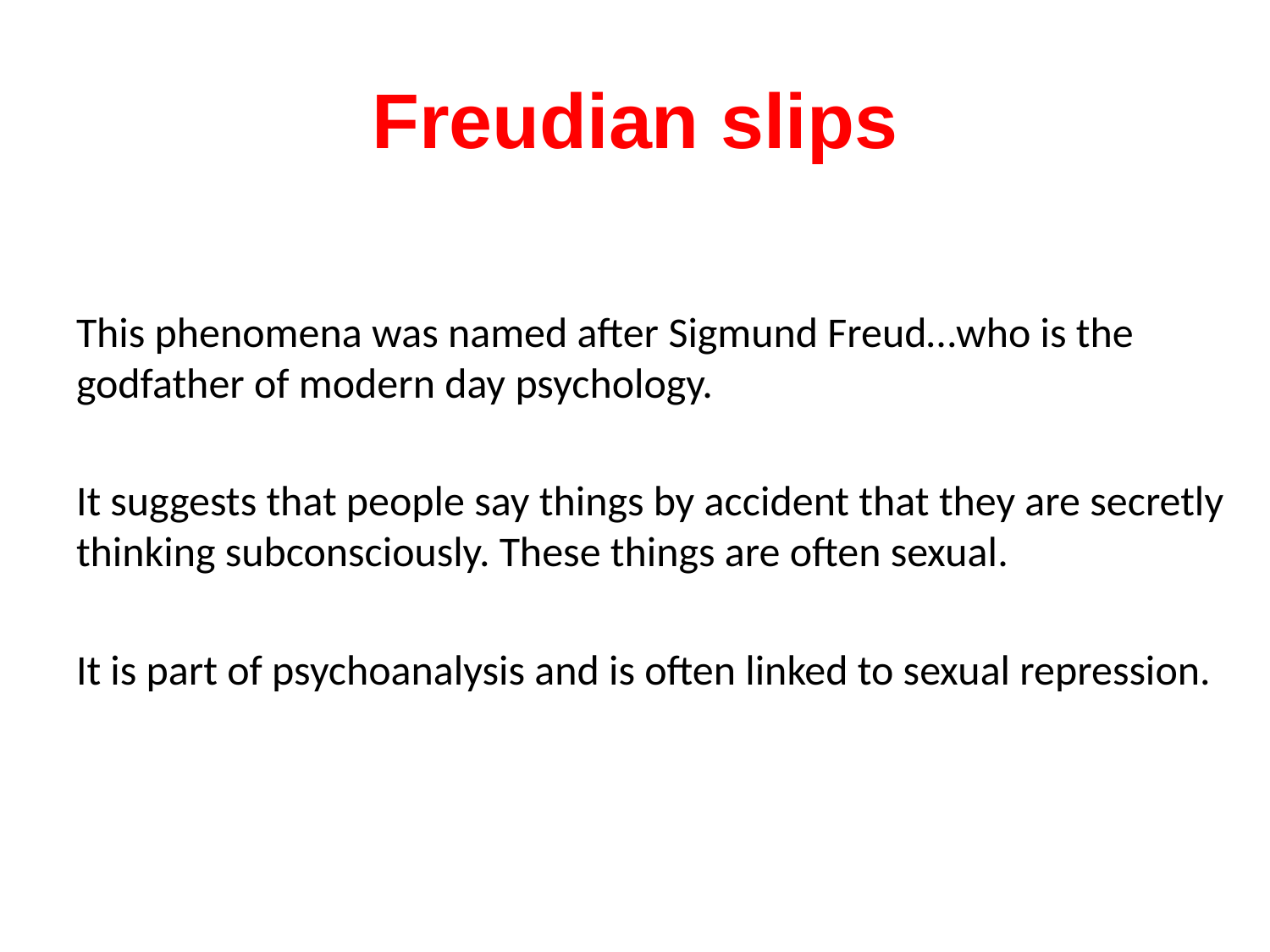

# Freudian slips

This phenomena was named after Sigmund Freud…who is the godfather of modern day psychology.

It suggests that people say things by accident that they are secretly thinking subconsciously. These things are often sexual.

It is part of psychoanalysis and is often linked to sexual repression.